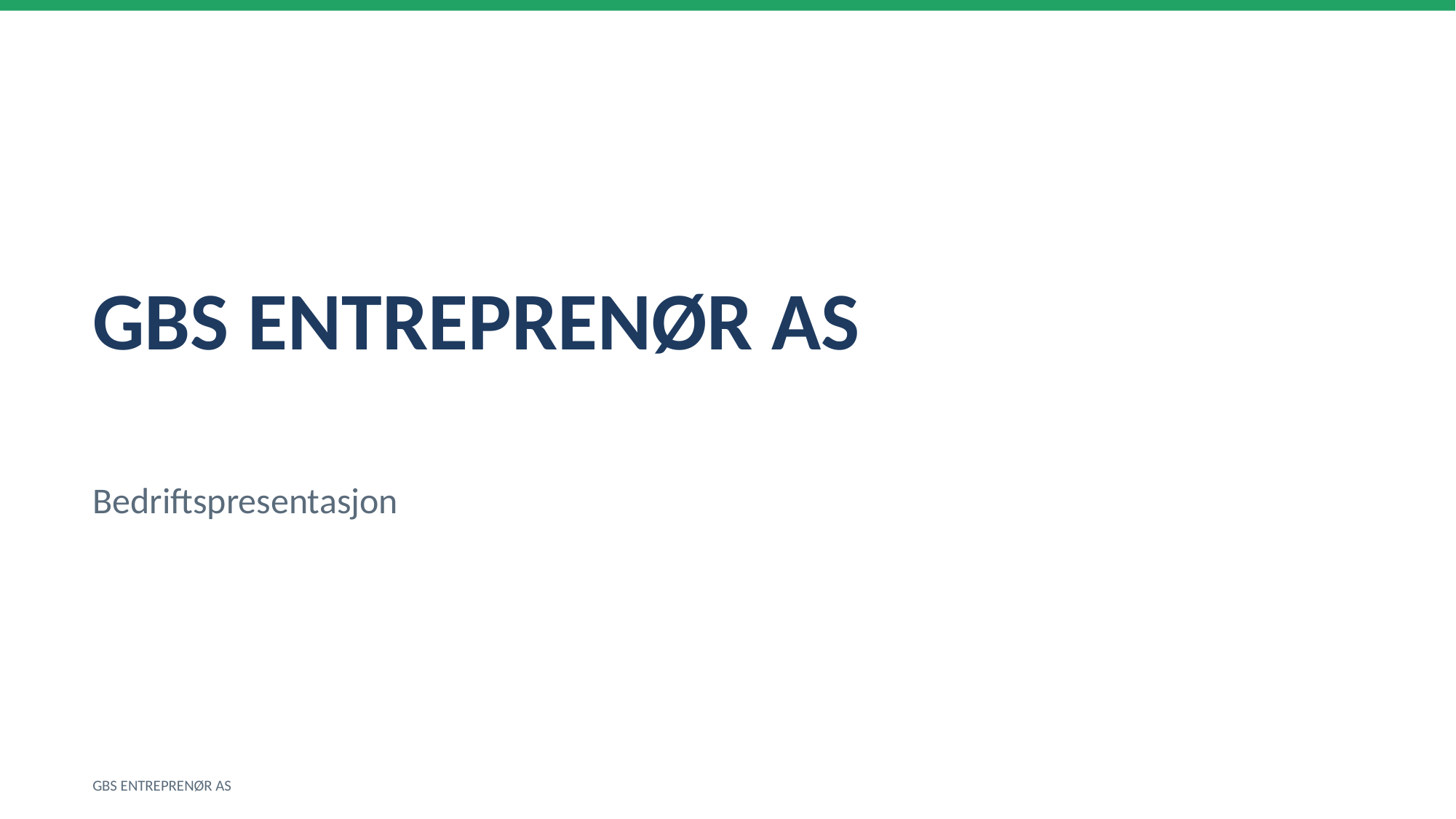

GBS ENTREPRENØR AS
Bedriftspresentasjon
GBS ENTREPRENØR AS